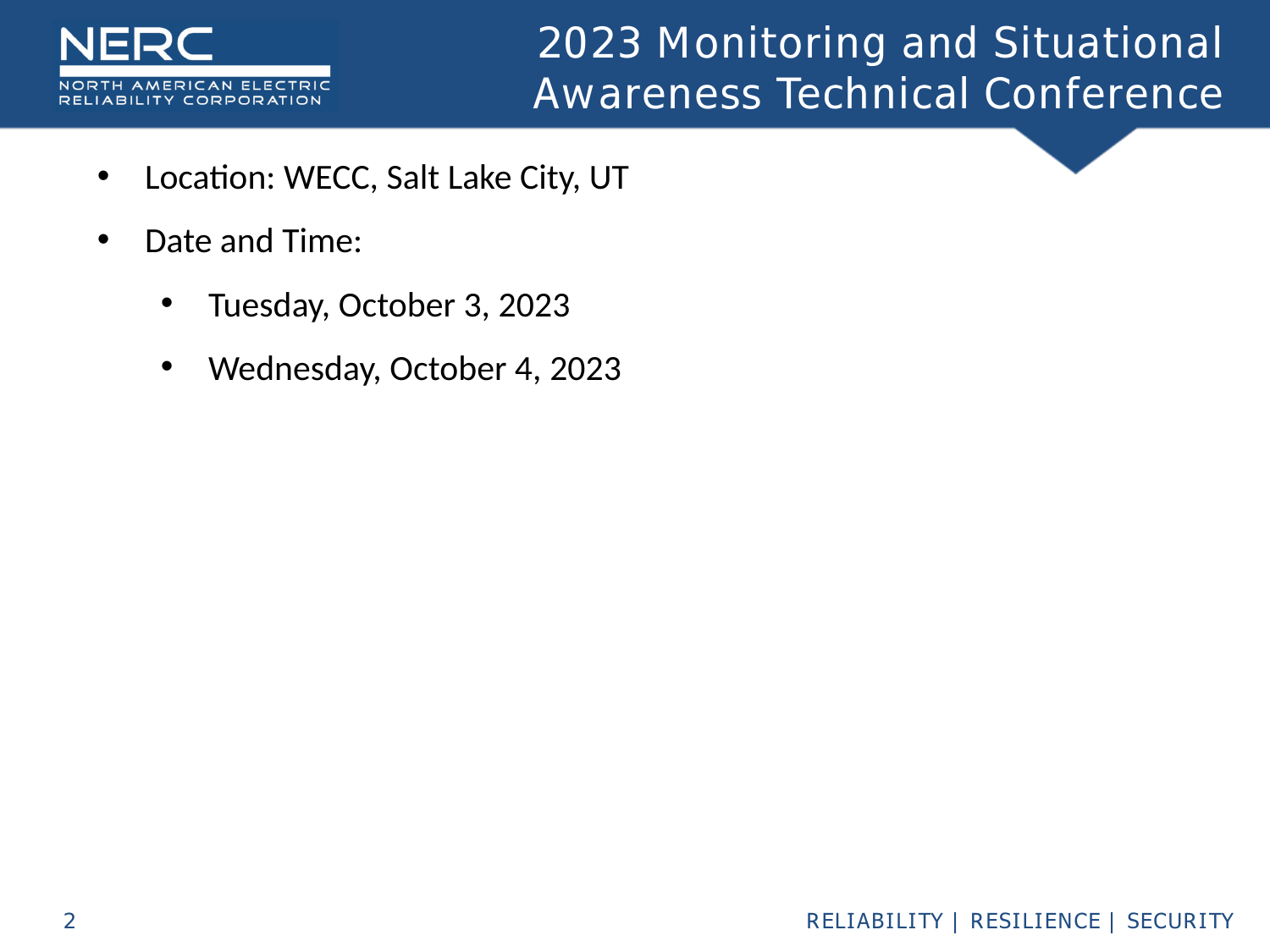

# 2023 Monitoring and Situational Awareness Technical Conference
Location: WECC, Salt Lake City, UT
Date and Time:
Tuesday, October 3, 2023
Wednesday, October 4, 2023